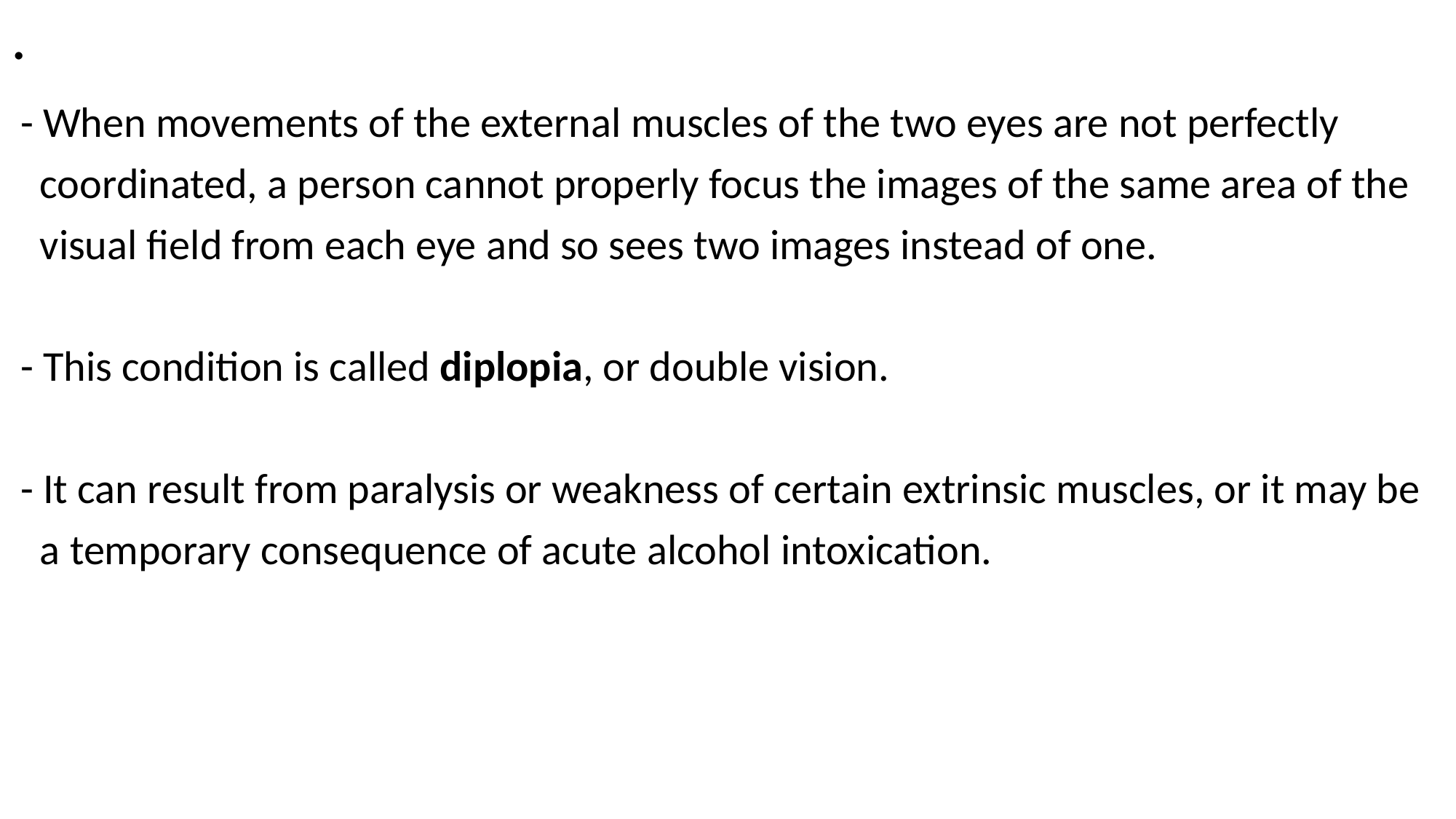

# .
 - When movements of the external muscles of the two eyes are not perfectly
   coordinated, a person cannot properly focus the images of the same area of the
   visual field from each eye and so sees two images instead of one.

 - This condition is called diplopia, or double vision.

 - It can result from paralysis or weakness of certain extrinsic muscles, or it may be
   a temporary consequence of acute alcohol intoxication.